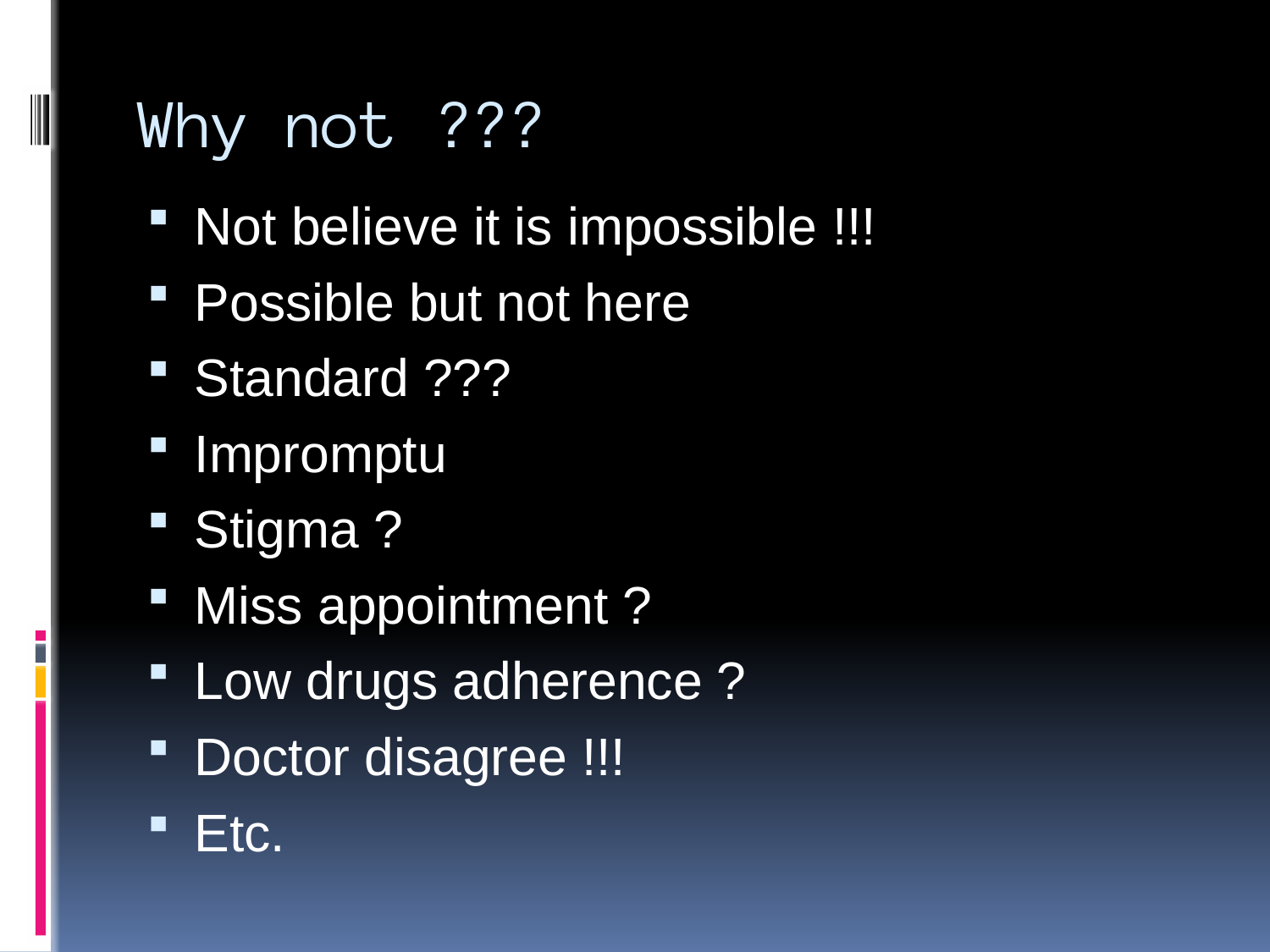

# Why not ???
Not believe it is impossible !!!
Possible but not here
Standard ???
Impromptu
Stigma ?
Miss appointment ?
Low drugs adherence ?
Doctor disagree !!!
Etc.